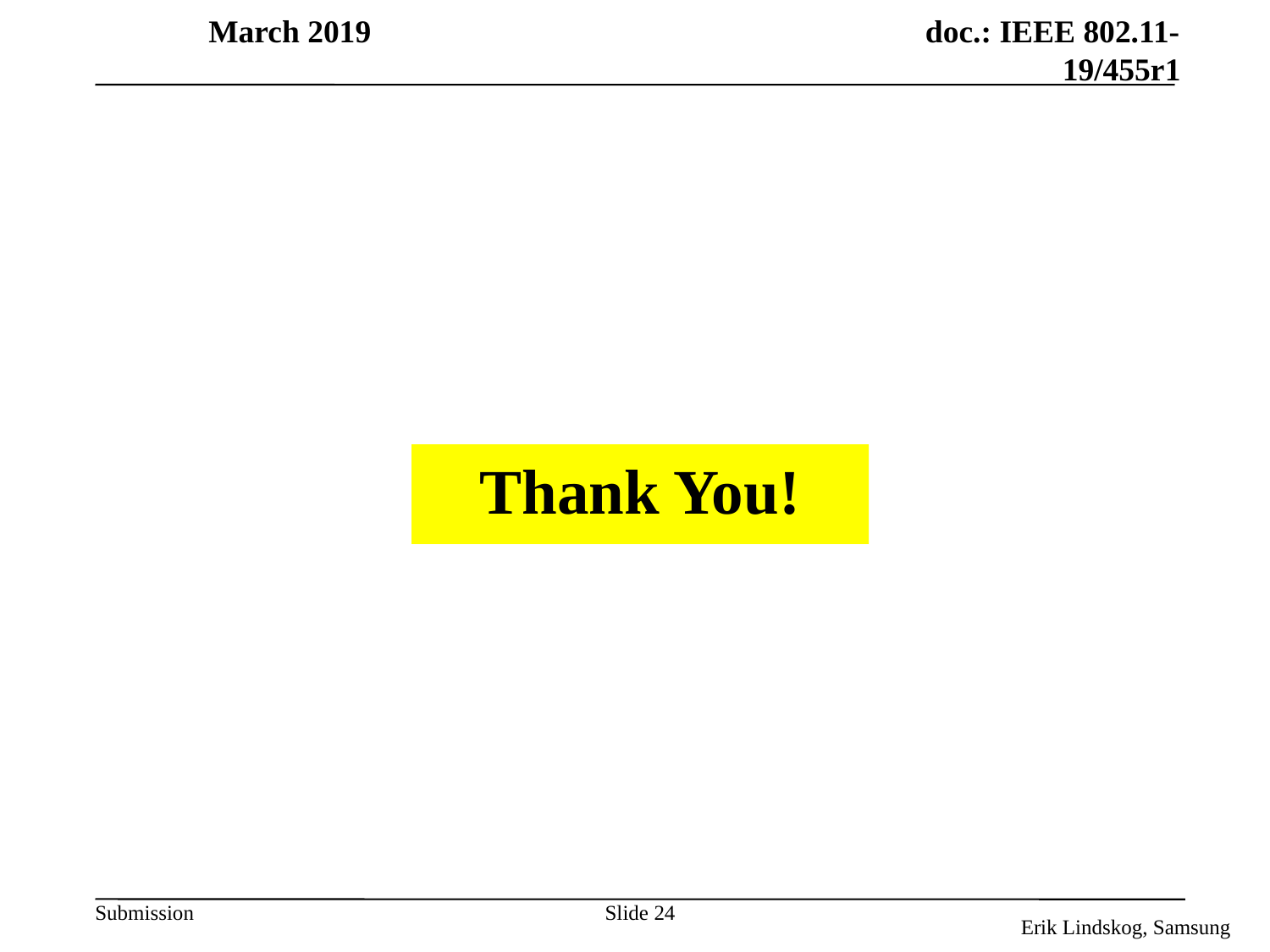

Thank You!
Slide 24
Erik Lindskog, Samsung